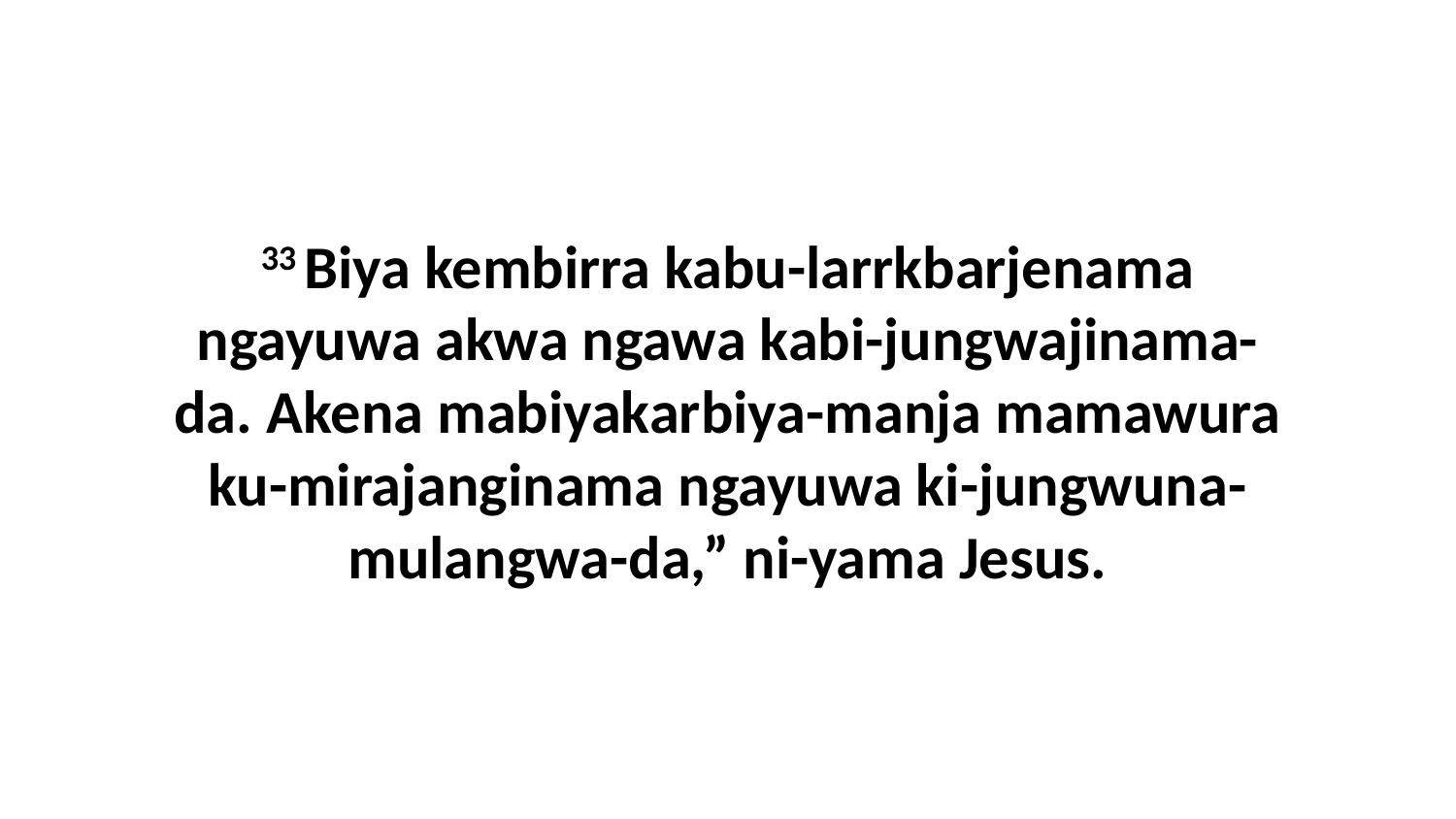

33 Biya kembirra kabu-larrkbarjenama ngayuwa akwa ngawa kabi-jungwajinama-da. Akena mabiyakarbiya-manja mamawura ku-mirajanginama ngayuwa ki-jungwuna-mulangwa-da,” ni-yama Jesus.